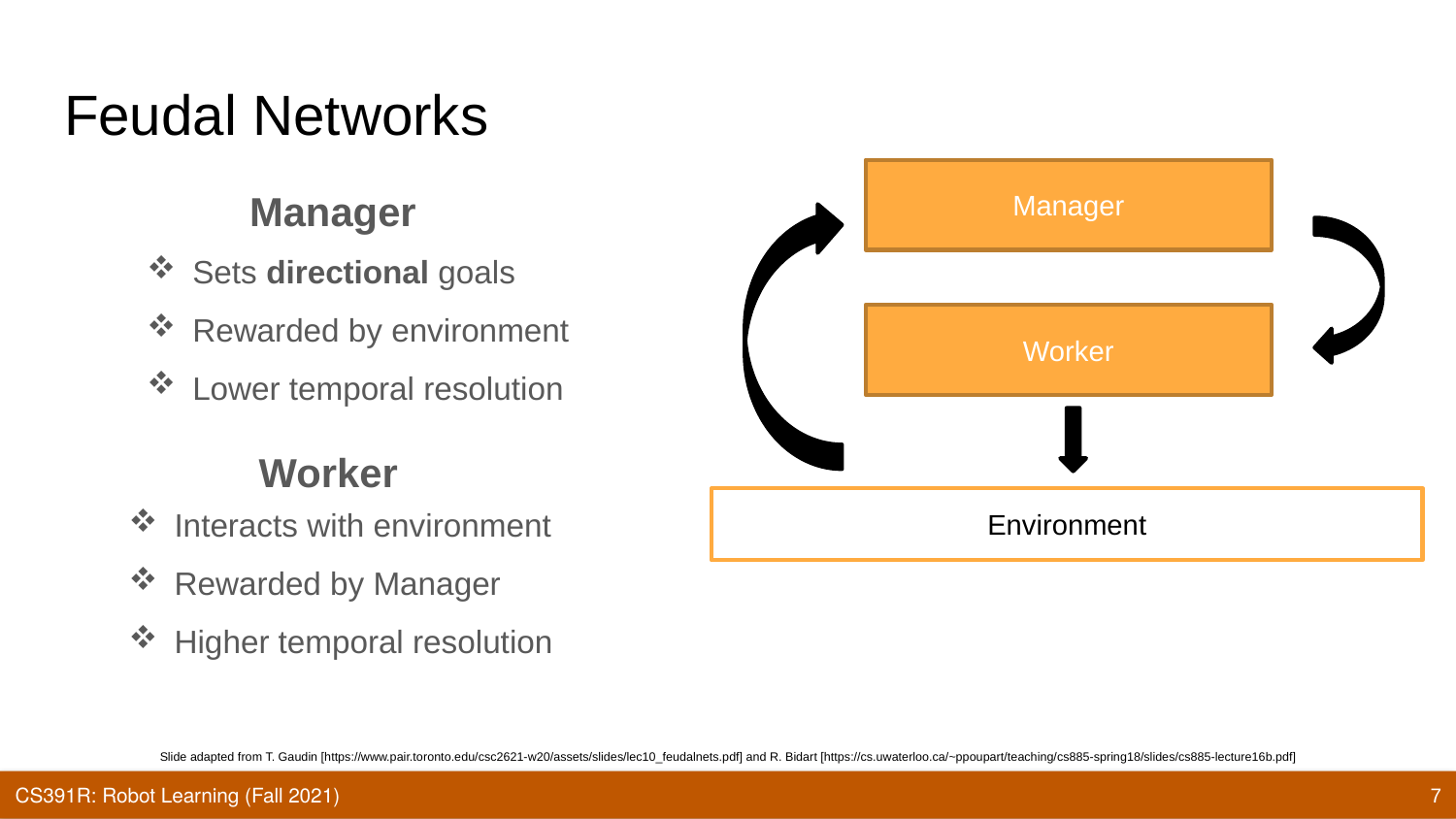

# Feudal Networks
Manager

Worker

Environment
Manager
Sets directional goals
Rewarded by environment
Lower temporal resolution

Worker
Interacts with environment
Rewarded by Manager
Higher temporal resolution

Slide adapted from T. Gaudin [https://www.pair.toronto.edu/csc2621-w20/assets/slides/lec10_feudalnets.pdf] and R. Bidart [https://cs.uwaterloo.ca/~ppoupart/teaching/cs885-spring18/slides/cs885-lecture16b.pdf]
7